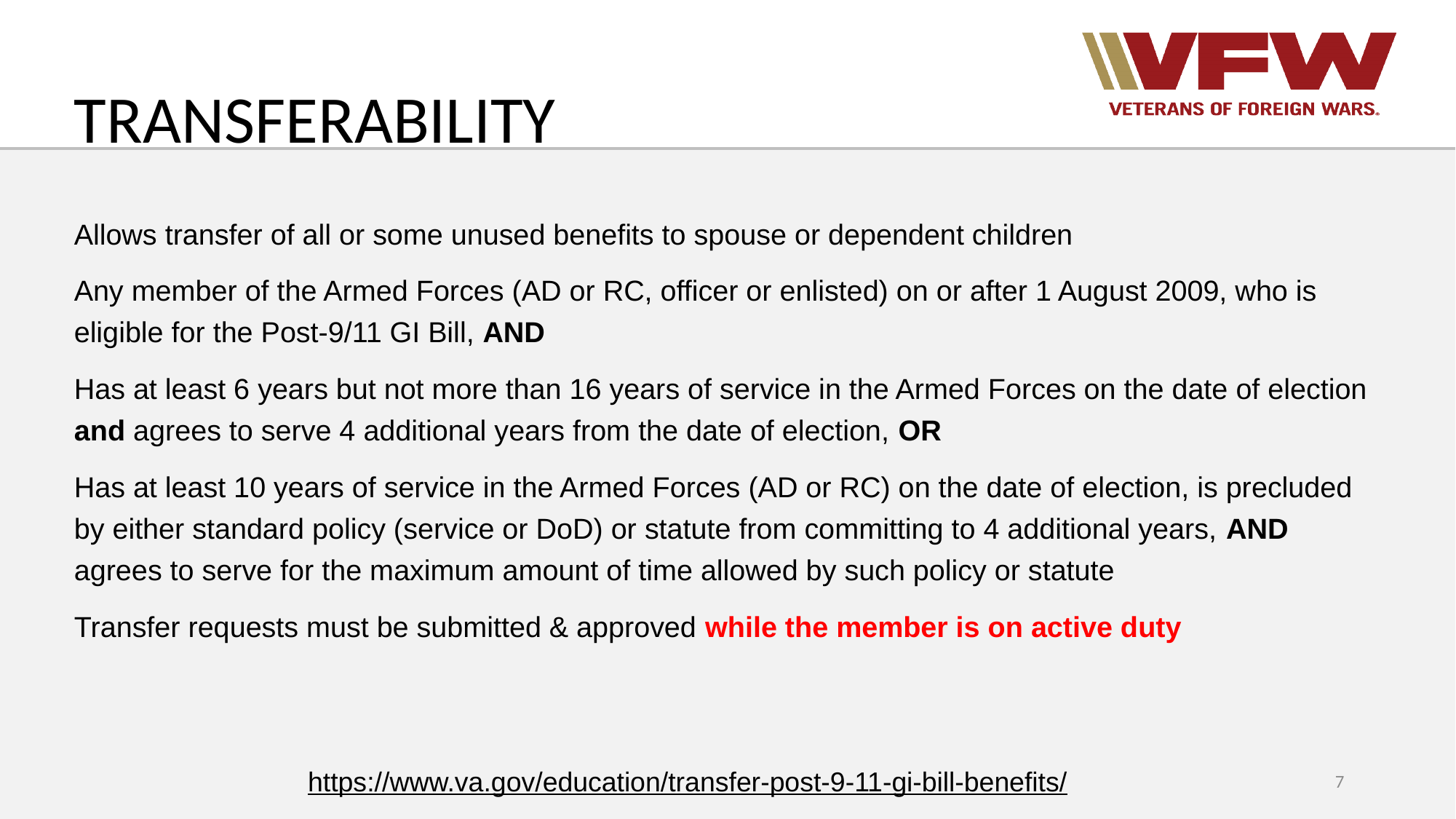

# TRANSFERABILITY

Allows transfer of all or some unused benefits to spouse or dependent children
Any member of the Armed Forces (AD or RC, officer or enlisted) on or after 1 August 2009, who is eligible for the Post-9/11 GI Bill, AND
Has at least 6 years but not more than 16 years of service in the Armed Forces on the date of election and agrees to serve 4 additional years from the date of election, OR
Has at least 10 years of service in the Armed Forces (AD or RC) on the date of election, is precluded by either standard policy (service or DoD) or statute from committing to 4 additional years, AND agrees to serve for the maximum amount of time allowed by such policy or statute
Transfer requests must be submitted & approved while the member is on active duty

7
https://www.va.gov/education/transfer-post-9-11-gi-bill-benefits/